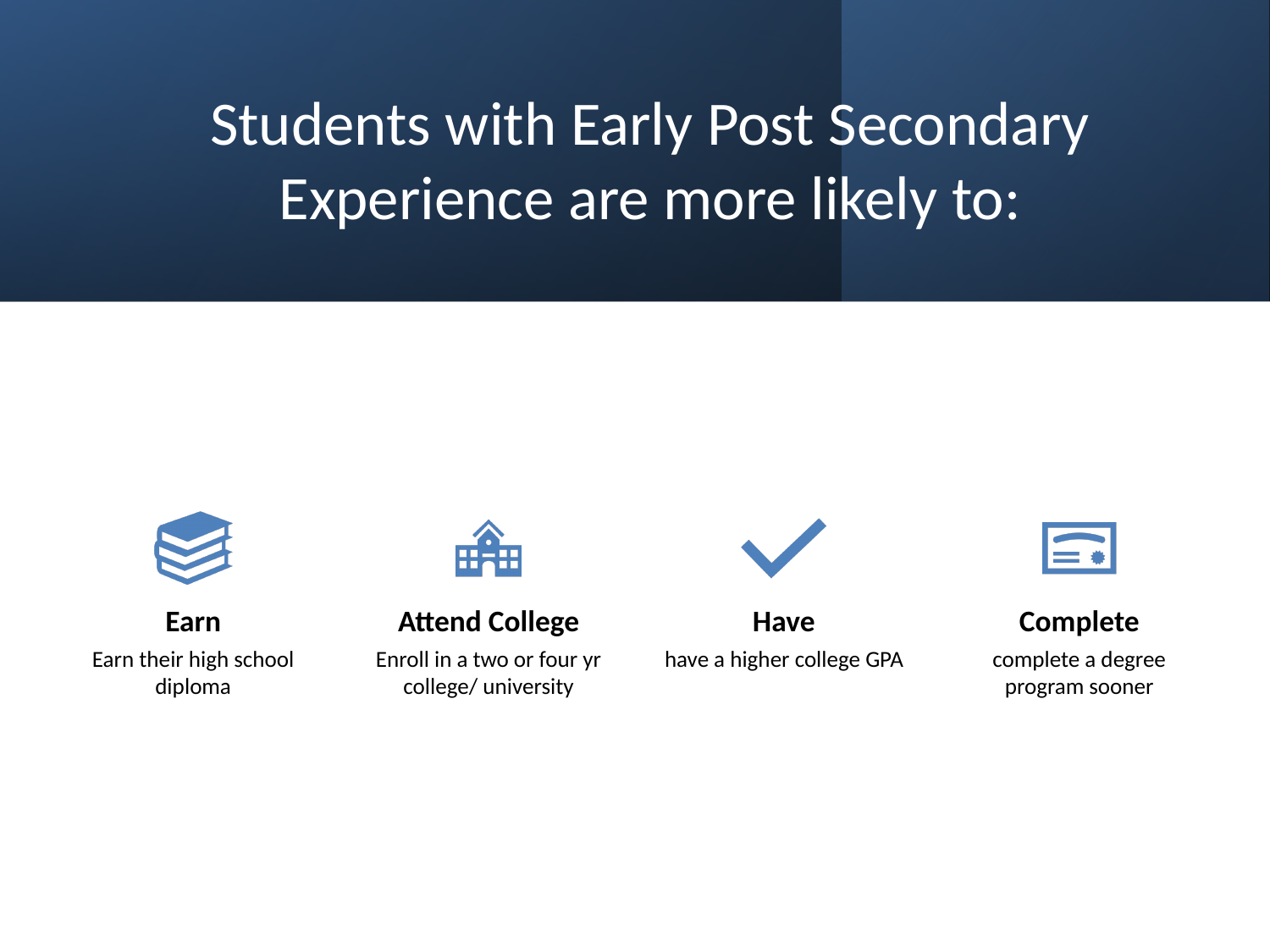

# Students with Early Post Secondary Experience are more likely to:
Earn
Earn their high school diploma
Attend College
Enroll in a two or four yr college/ university
Have
have a higher college GPA
Complete
complete a degree program sooner